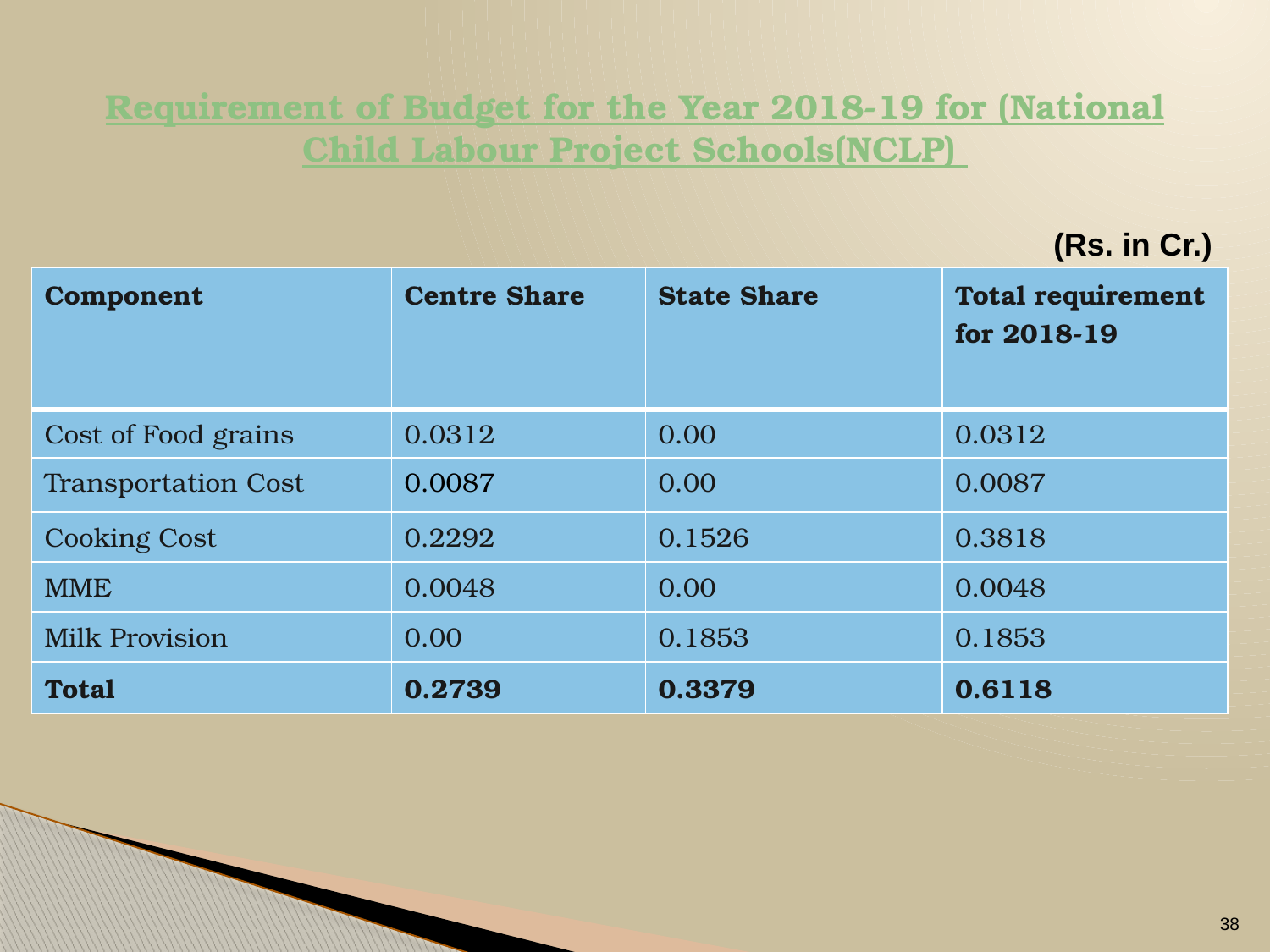

# Requirement of Budget for the Year 2018-19 for (National Child Labour Project Schools(NCLP)
 (Rs. in Cr.)
| Component | Centre Share | State Share | Total requirement for 2018-19 |
| --- | --- | --- | --- |
| Cost of Food grains | 0.0312 | 0.00 | 0.0312 |
| Transportation Cost | 0.0087 | 0.00 | 0.0087 |
| Cooking Cost | 0.2292 | 0.1526 | 0.3818 |
| MME | 0.0048 | 0.00 | 0.0048 |
| Milk Provision | 0.00 | 0.1853 | 0.1853 |
| Total | 0.2739 | 0.3379 | 0.6118 |
38